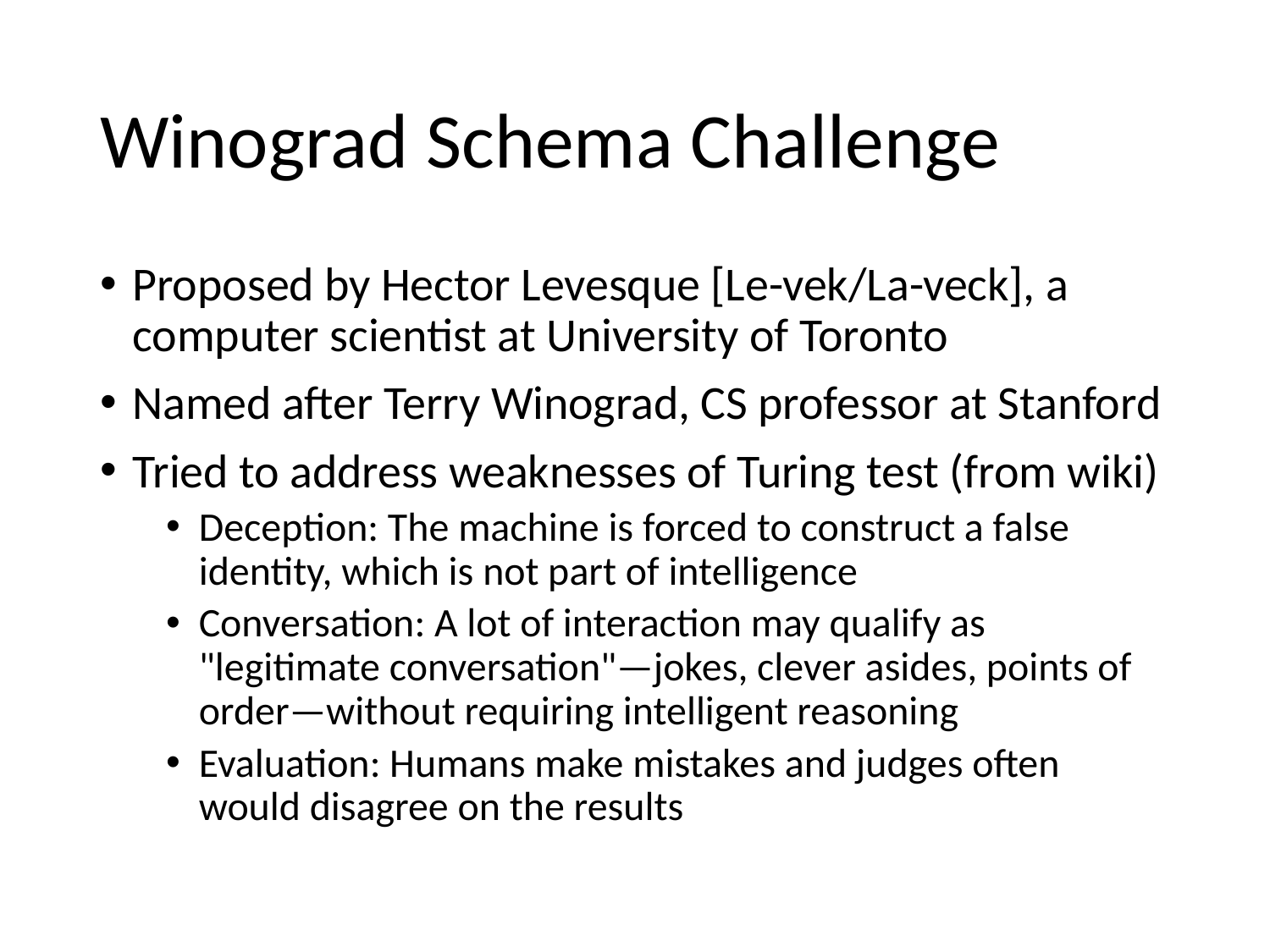

# Winograd Schema Challenge
Proposed by Hector Levesque [Le-vek/La-veck], a computer scientist at University of Toronto
Named after Terry Winograd, CS professor at Stanford
Tried to address weaknesses of Turing test (from wiki)
Deception: The machine is forced to construct a false identity, which is not part of intelligence
Conversation: A lot of interaction may qualify as "legitimate conversation"—jokes, clever asides, points of order—without requiring intelligent reasoning
Evaluation: Humans make mistakes and judges often would disagree on the results